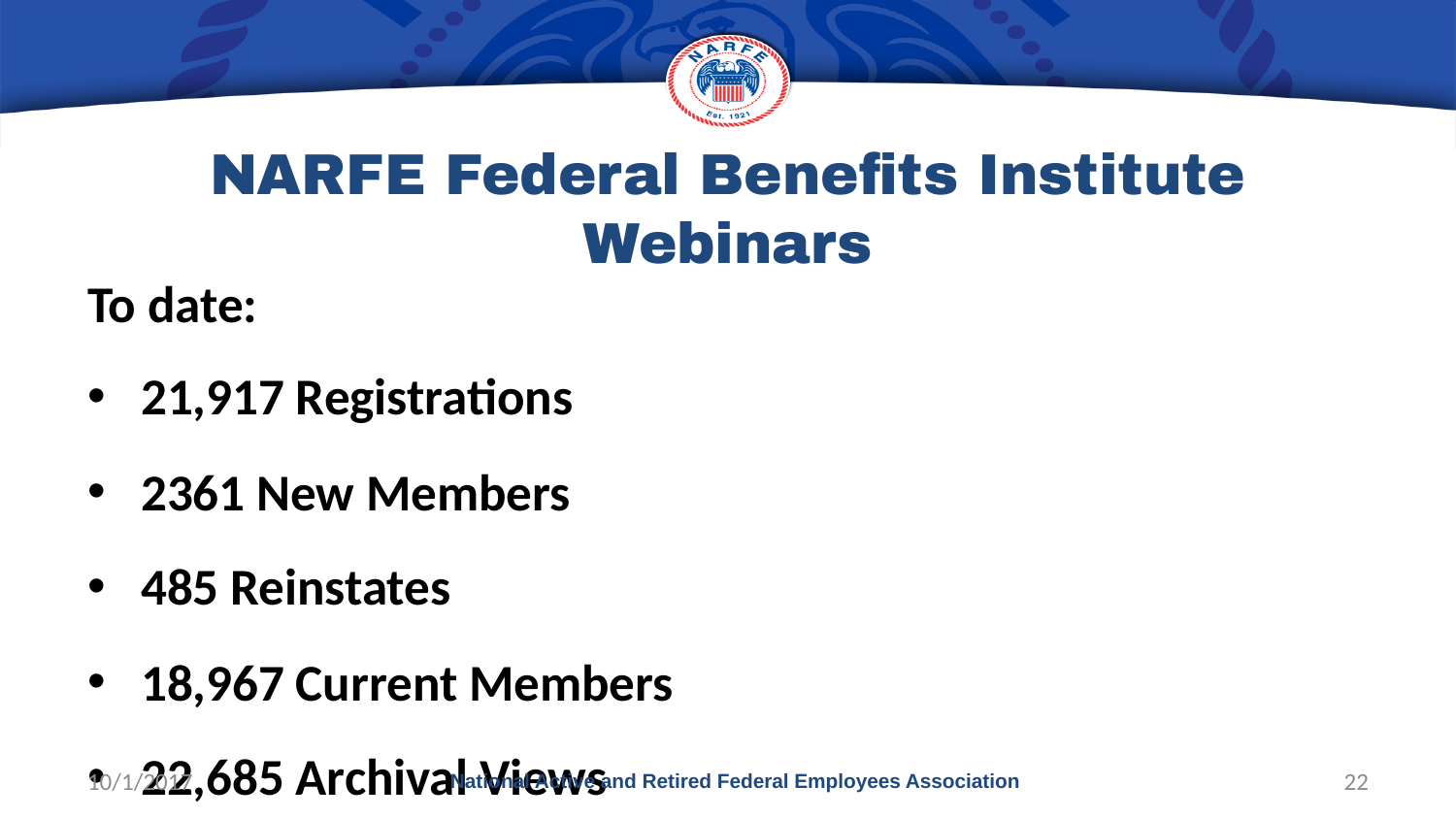

# NARFE Federal Benefits Institute Webinars
To date:

21,917 Registrations

2361 New Members

485 Reinstates

18,967 Current Members

22,685 Archival Views

10/1/2017
National Active and Retired Federal Employees Association
22